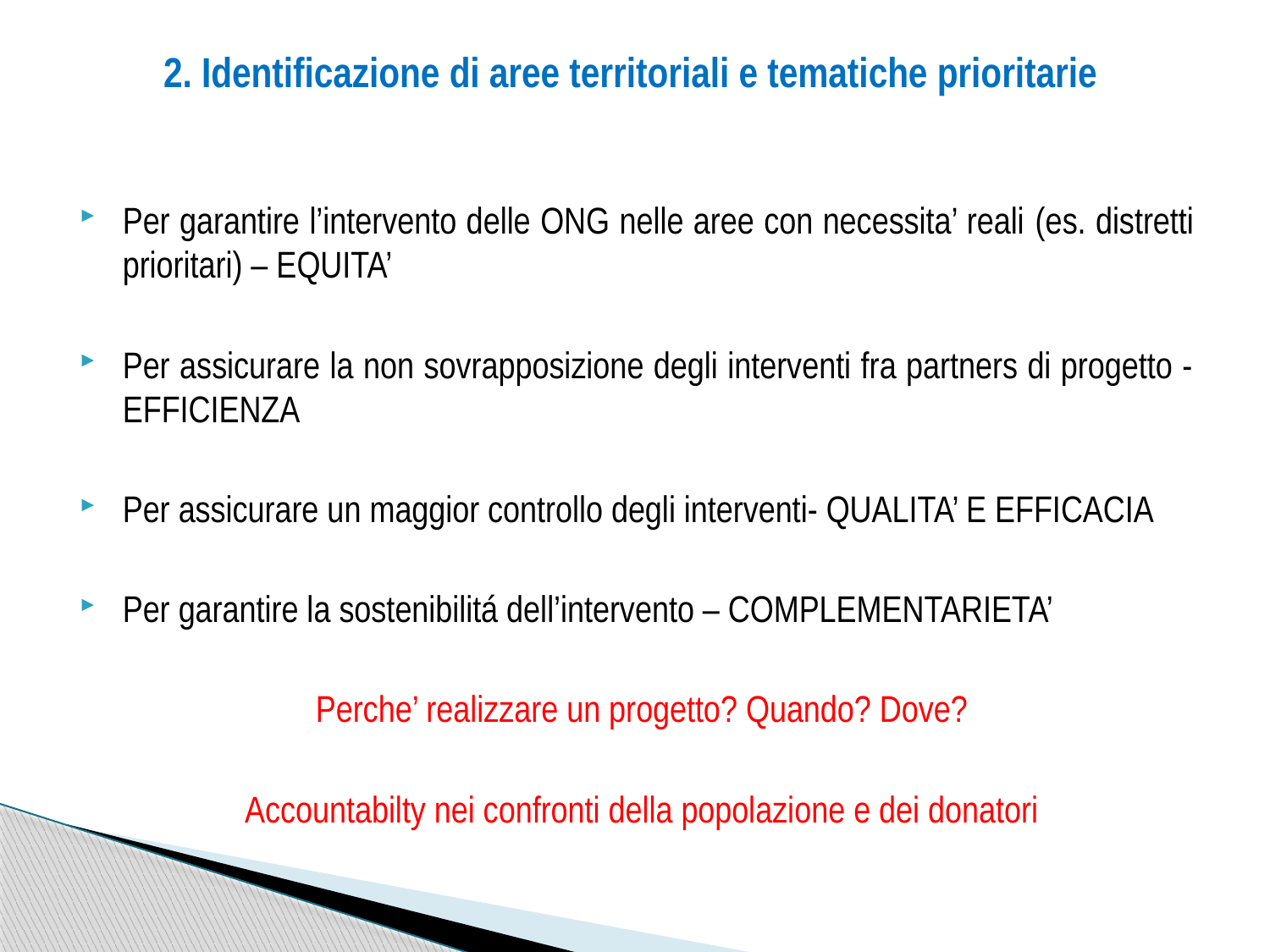

# 2. Identificazione di aree territoriali e tematiche prioritarie
Per garantire l’intervento delle ONG nelle aree con necessita’ reali (es. distretti prioritari) – EQUITA’

Per assicurare la non sovrapposizione degli interventi fra partners di progetto - EFFICIENZA

Per assicurare un maggior controllo degli interventi- QUALITA’ E EFFICACIA

Per garantire la sostenibilitá dell’intervento – COMPLEMENTARIETA’

Perche’ realizzare un progetto? Quando? Dove?

Accountabilty nei confronti della popolazione e dei donatori